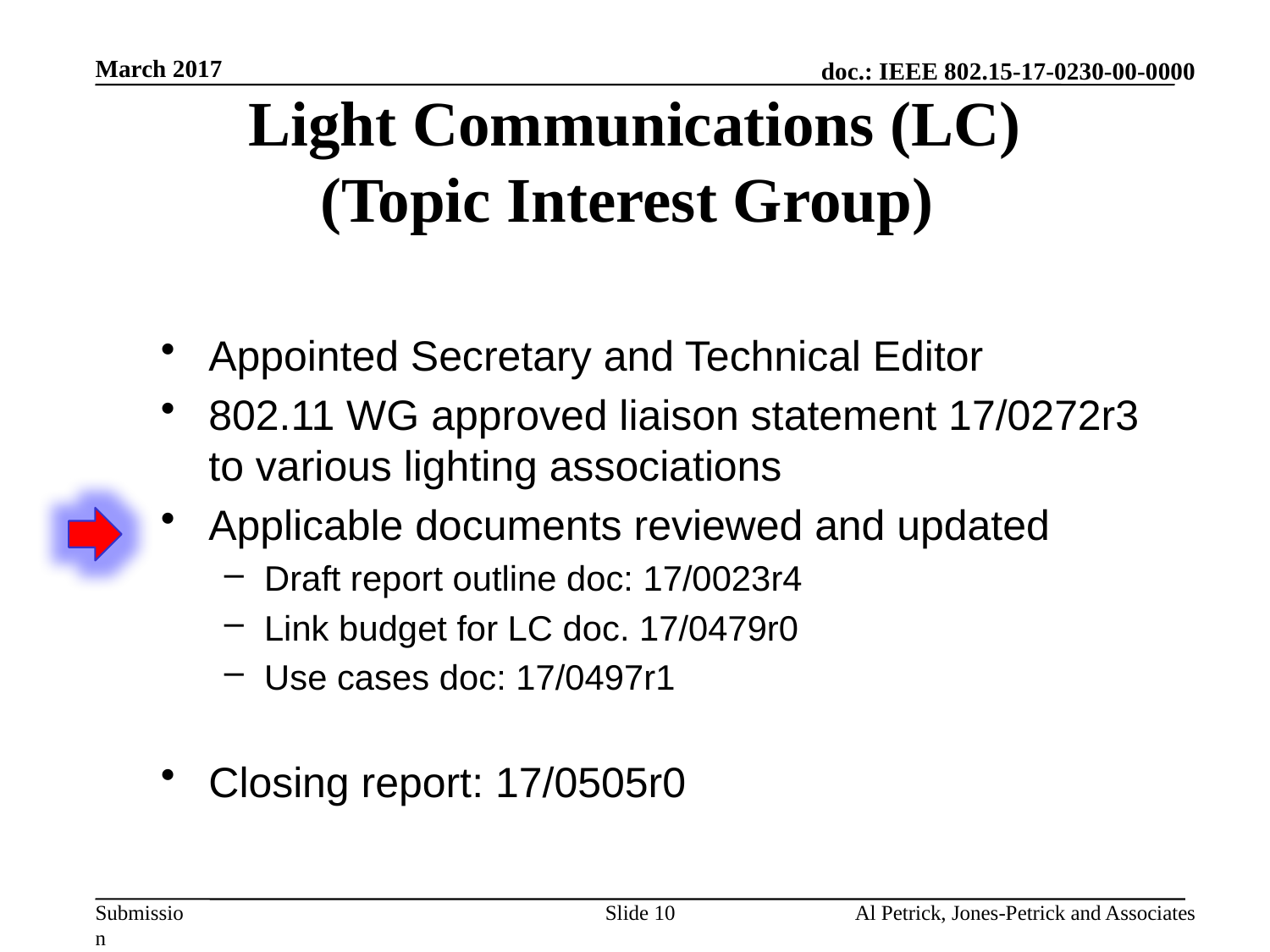

March 2017
# Light Communications (LC) (Topic Interest Group)
Appointed Secretary and Technical Editor
802.11 WG approved liaison statement 17/0272r3 to various lighting associations
Applicable documents reviewed and updated
Draft report outline doc: 17/0023r4
Link budget for LC doc. 17/0479r0
Use cases doc: 17/0497r1

Closing report: 17/0505r0

Slide 10
Al Petrick, Jones-Petrick and Associates